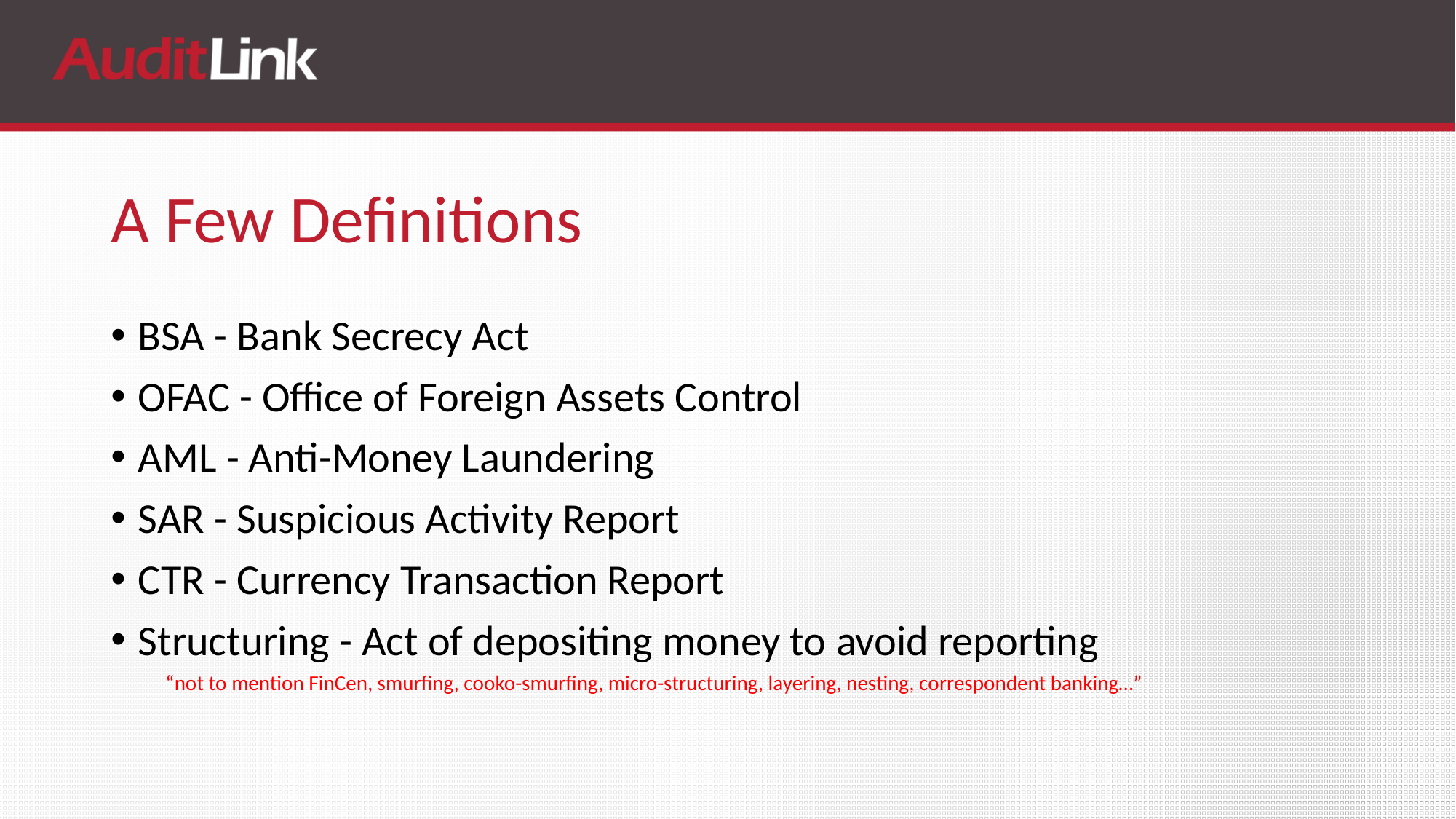

# A Few Definitions
BSA - Bank Secrecy Act
OFAC - Office of Foreign Assets Control
AML - Anti-Money Laundering
SAR - Suspicious Activity Report
CTR - Currency Transaction Report
Structuring - Act of depositing money to avoid reporting
“not to mention FinCen, smurfing, cooko-smurfing, micro-structuring, layering, nesting, correspondent banking…”